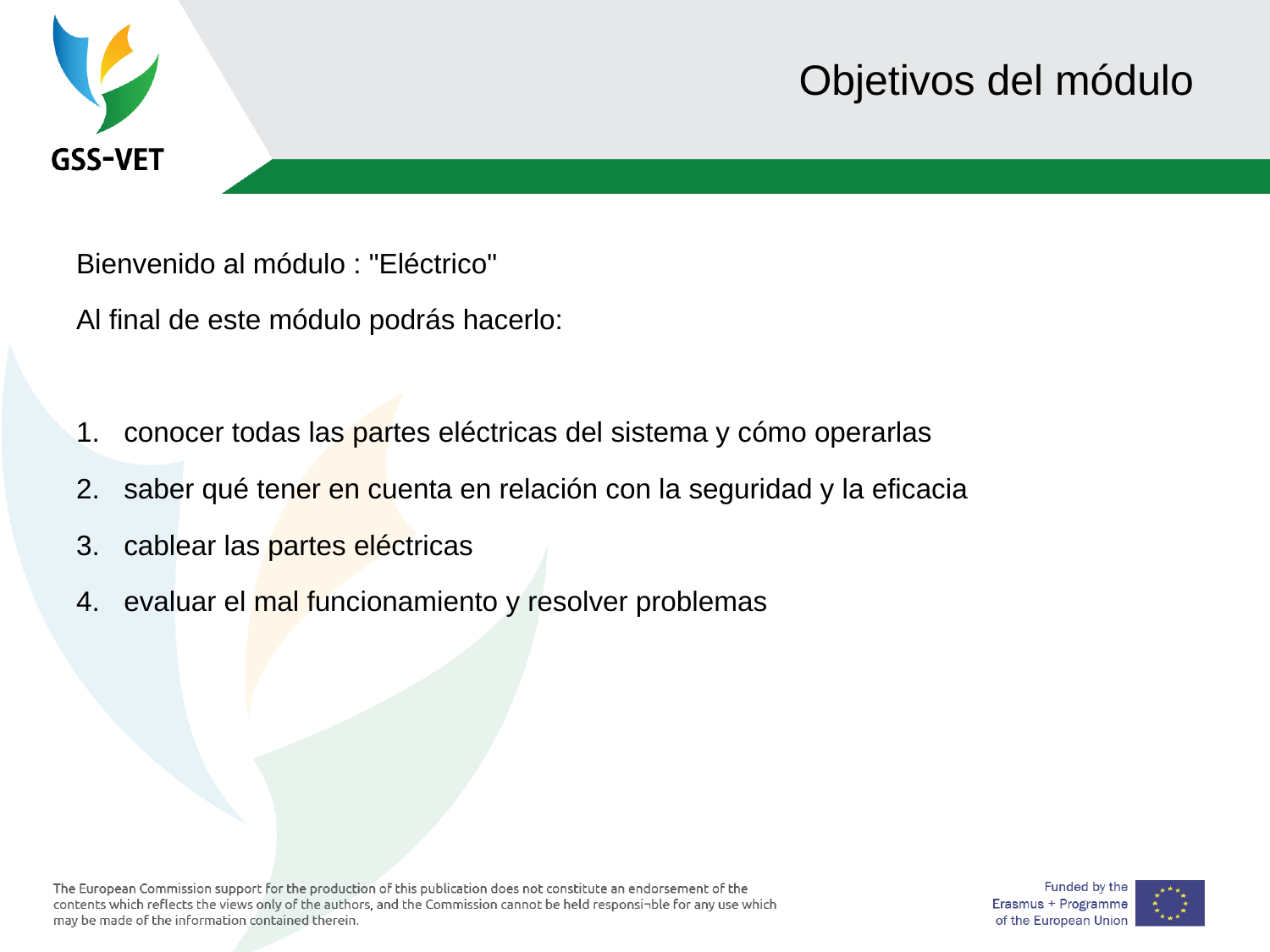

# Objetivos del módulo
Bienvenido al módulo : "Eléctrico"
Al final de este módulo podrás hacerlo:

conocer todas las partes eléctricas del sistema y cómo operarlas
saber qué tener en cuenta en relación con la seguridad y la eficacia
cablear las partes eléctricas
evaluar el mal funcionamiento y resolver problemas